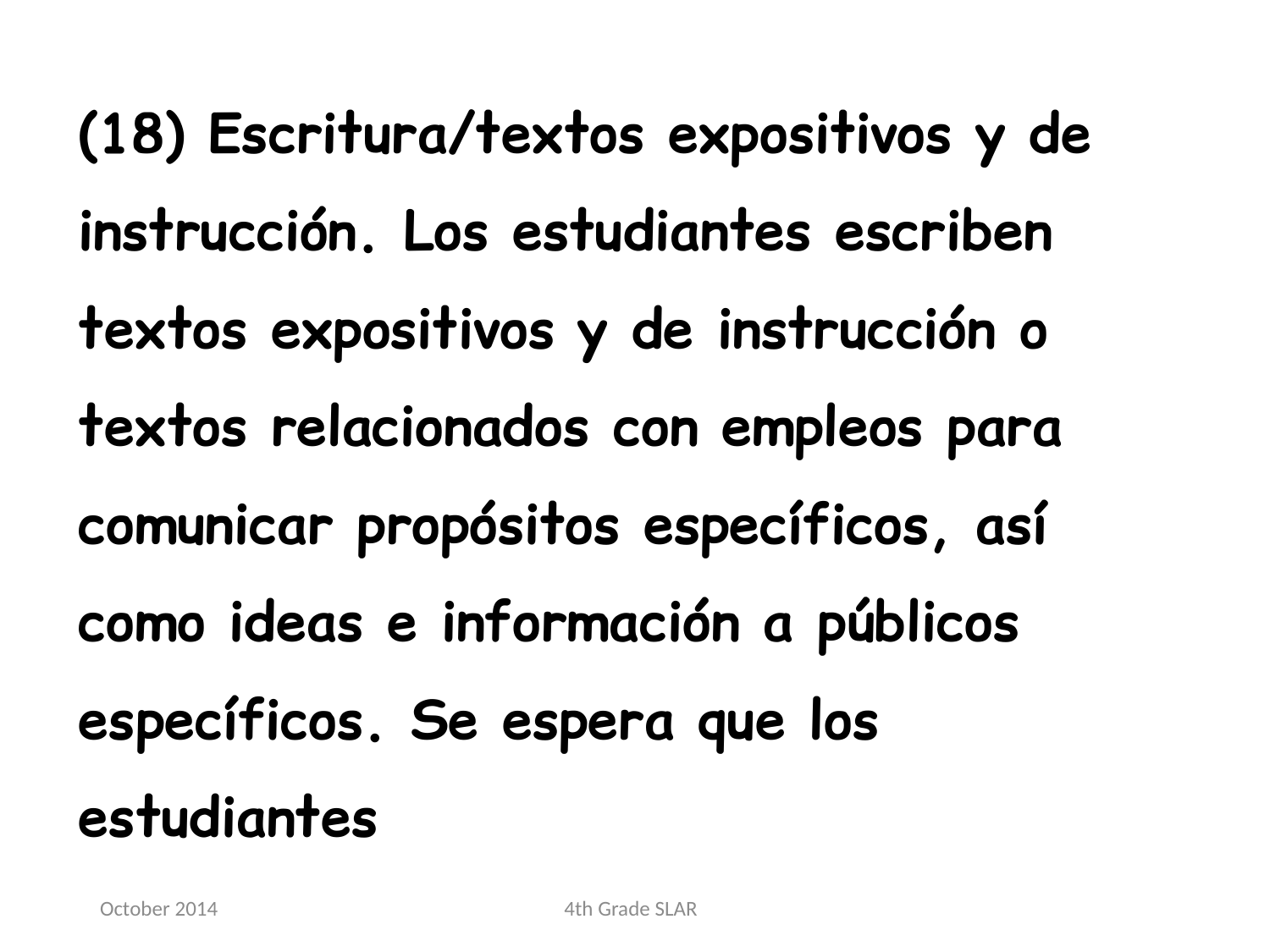

(18) Escritura/textos expositivos y de instrucción. Los estudiantes escriben textos expositivos y de instrucción o textos relacionados con empleos para comunicar propósitos específicos, así como ideas e información a públicos específicos. Se espera que los estudiantes
October 2014
4th Grade SLAR